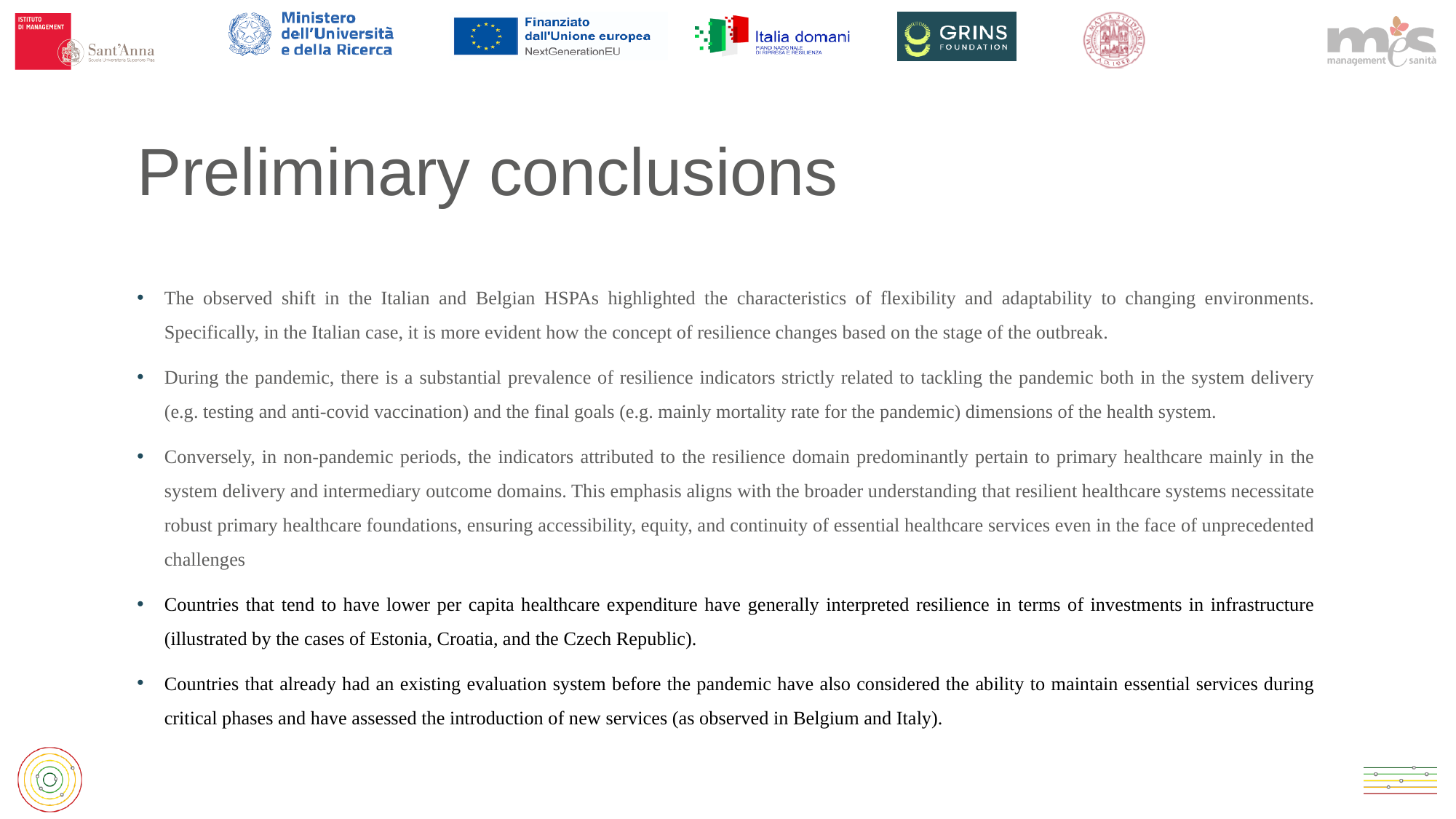

# Preliminary conclusions
The observed shift in the Italian and Belgian HSPAs highlighted the characteristics of flexibility and adaptability to changing environments. Specifically, in the Italian case, it is more evident how the concept of resilience changes based on the stage of the outbreak.
During the pandemic, there is a substantial prevalence of resilience indicators strictly related to tackling the pandemic both in the system delivery (e.g. testing and anti-covid vaccination) and the final goals (e.g. mainly mortality rate for the pandemic) dimensions of the health system.
Conversely, in non-pandemic periods, the indicators attributed to the resilience domain predominantly pertain to primary healthcare mainly in the system delivery and intermediary outcome domains. This emphasis aligns with the broader understanding that resilient healthcare systems necessitate robust primary healthcare foundations, ensuring accessibility, equity, and continuity of essential healthcare services even in the face of unprecedented challenges
Countries that tend to have lower per capita healthcare expenditure have generally interpreted resilience in terms of investments in infrastructure (illustrated by the cases of Estonia, Croatia, and the Czech Republic).
Countries that already had an existing evaluation system before the pandemic have also considered the ability to maintain essential services during critical phases and have assessed the introduction of new services (as observed in Belgium and Italy).